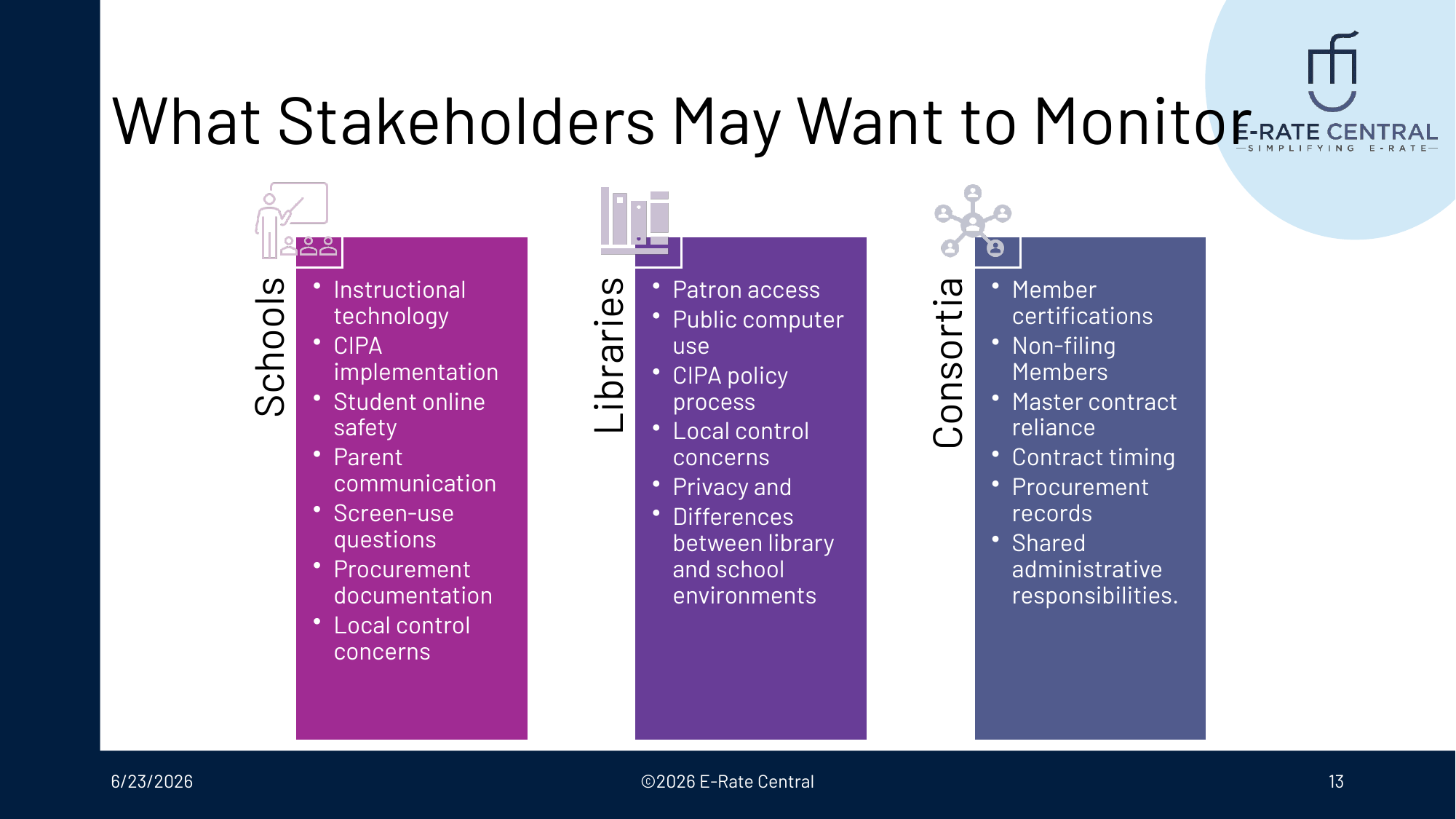

# What Stakeholders May Want to Monitor
Schools
Instructional technology
CIPA implementation
Student online safety
Parent communication
Screen-use questions
Procurement documentation
Local control concerns

Libraries
Patron access
Public computer use
CIPA policy process
Local control concerns
Privacy and
Differences between library and school environments

Consortia
Member certifications
Non-filing Members
Master contract reliance
Contract timing
Procurement records
Shared administrative responsibilities.

6/23/2026
©2026 E-Rate Central
13